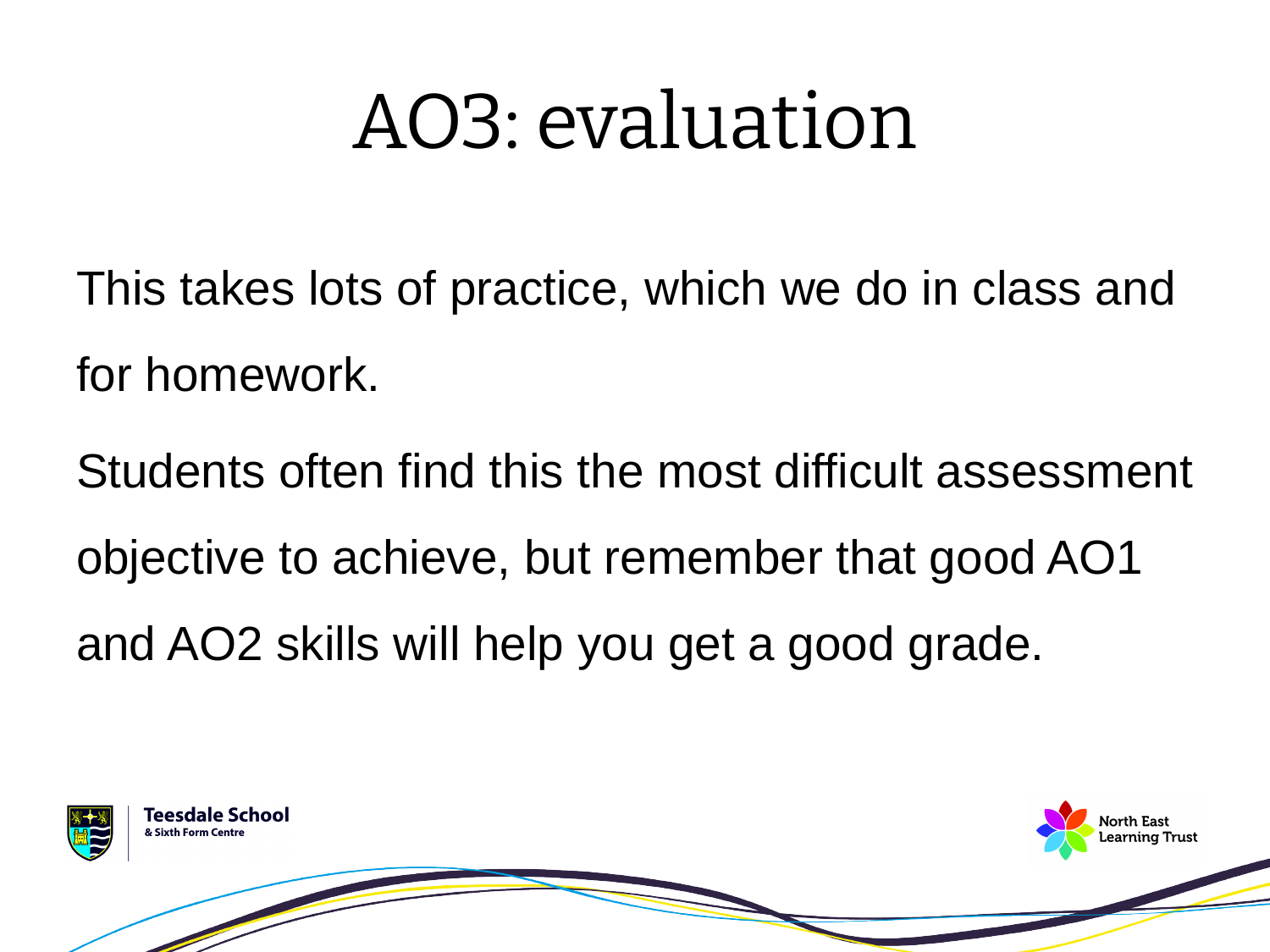

# AO3: evaluation
This takes lots of practice, which we do in class and for homework.
Students often find this the most difficult assessment objective to achieve, but remember that good AO1 and AO2 skills will help you get a good grade.